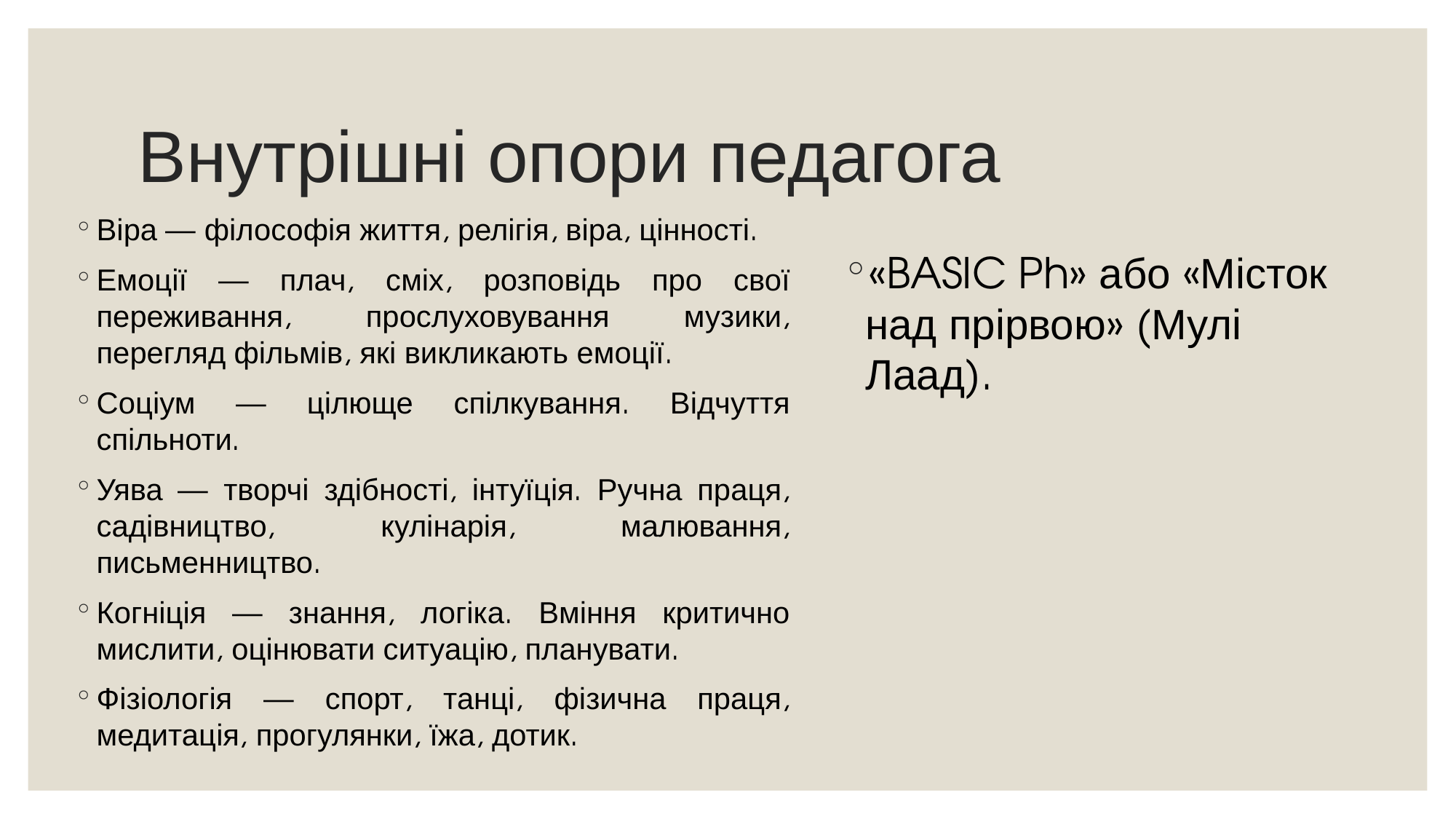

# Внутрішні опори педагога
Віра — філософія життя, релігія, віра, цінності.
Емоції — плач, сміх, розповідь про свої переживання, прослуховування музики, перегляд фільмів, які викликають емоції.
Соціум — цілюще спілкування. Відчуття спільноти.
Уява — творчі здібності, інтуїція. Ручна праця, садівництво, кулінарія, малювання, письменництво.
Когніція — знання, логіка. Вміння критично мислити, оцінювати ситуацію, планувати.
Фізіологія — спорт, танці, фізична праця, медитація, прогулянки, їжа, дотик.
«BASIC Ph» або «Місток над прірвою» (Мулі Лаад).